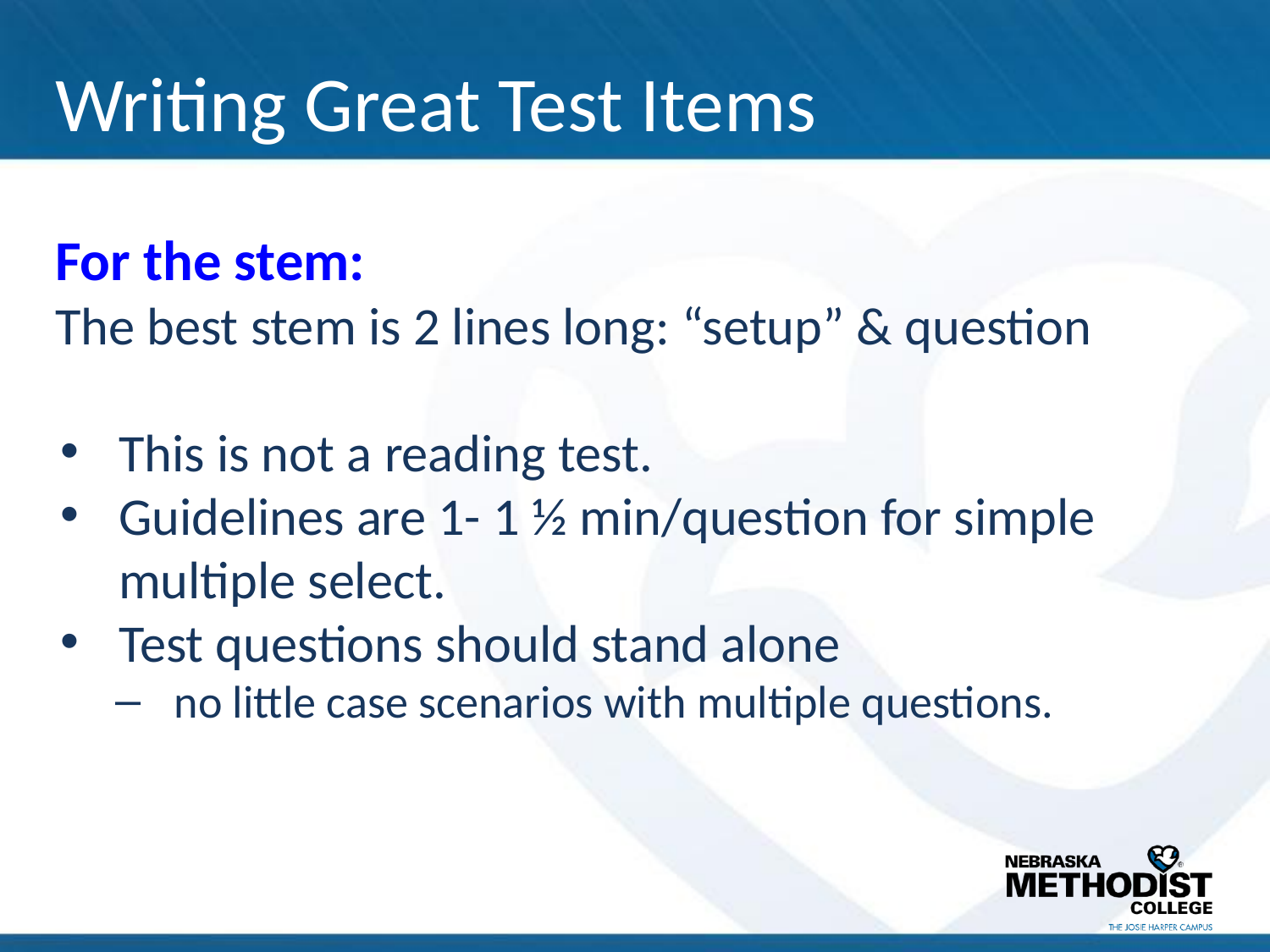

# Writing Great Test Items
For the stem:
The best stem is 2 lines long: “setup” & question

This is not a reading test.
Guidelines are 1- 1 ½ min/question for simple multiple select.
Test questions should stand alone
no little case scenarios with multiple questions.